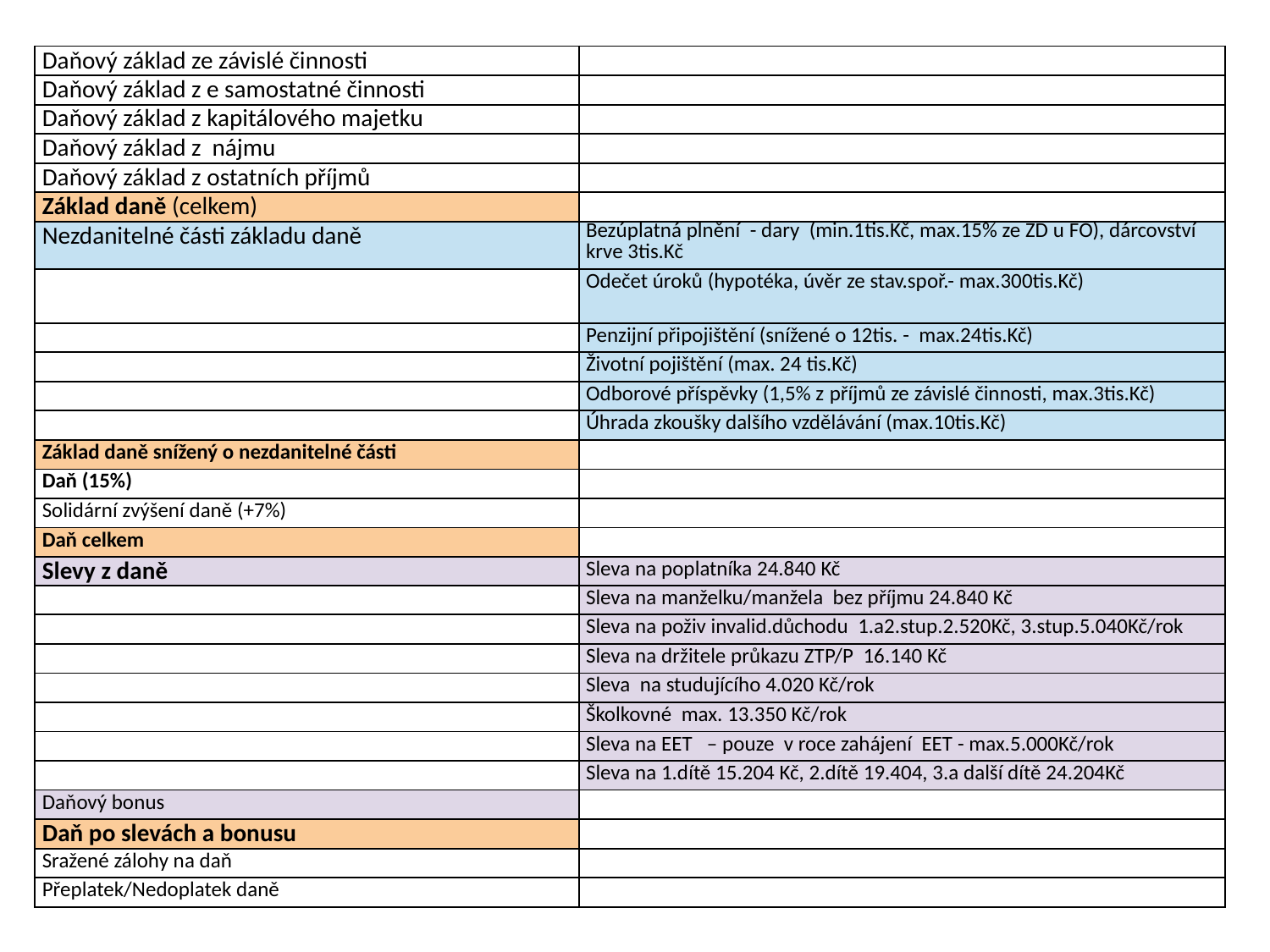

| Daňový základ ze závislé činnosti |  |
| --- | --- |
| Daňový základ z e samostatné činnosti |  |
| Daňový základ z kapitálového majetku |  |
| Daňový základ z nájmu |  |
| Daňový základ z ostatních příjmů |  |
| Základ daně (celkem) |  |
| Nezdanitelné části základu daně | Bezúplatná plnění - dary (min.1tis.Kč, max.15% ze ZD u FO), dárcovství krve 3tis.Kč |
|  | Odečet úroků (hypotéka, úvěr ze stav.spoř.- max.300tis.Kč) |
|  | Penzijní připojištění (snížené o 12tis. - max.24tis.Kč) |
|  | Životní pojištění (max. 24 tis.Kč) |
|  | Odborové příspěvky (1,5% z příjmů ze závislé činnosti, max.3tis.Kč) |
|  | Úhrada zkoušky dalšího vzdělávání (max.10tis.Kč) |
| Základ daně snížený o nezdanitelné části |  |
| Daň (15%) |  |
| Solidární zvýšení daně (+7%) |  |
| Daň celkem |  |
| Slevy z daně | Sleva na poplatníka 24.840 Kč |
|  | Sleva na manželku/manžela bez příjmu 24.840 Kč |
|  | Sleva na poživ invalid.důchodu 1.a2.stup.2.520Kč, 3.stup.5.040Kč/rok |
|  | Sleva na držitele průkazu ZTP/P 16.140 Kč |
|  | Sleva na studujícího 4.020 Kč/rok |
|  | Školkovné max. 13.350 Kč/rok |
|  | Sleva na EET – pouze v roce zahájení EET - max.5.000Kč/rok |
|  | Sleva na 1.dítě 15.204 Kč, 2.dítě 19.404, 3.a další dítě 24.204Kč |
| Daňový bonus |  |
| Daň po slevách a bonusu |  |
| Sražené zálohy na daň |  |
| Přeplatek/Nedoplatek daně |  |